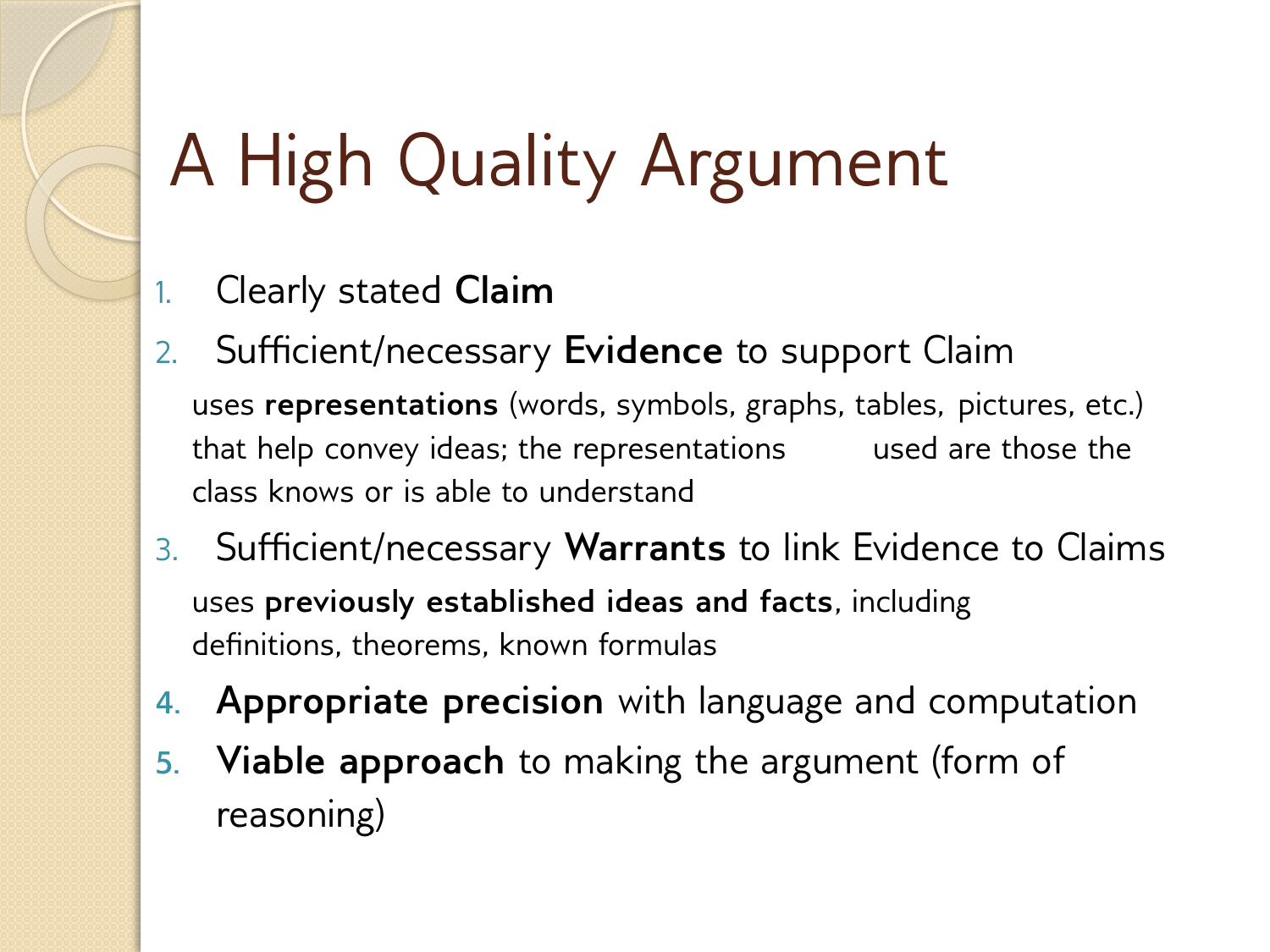

# A High Quality Argument
Clearly stated Claim
Sufficient/necessary Evidence to support Claim
	uses representations (words, symbols, graphs, tables, 	pictures, etc.) that help convey ideas; the representations 	used are those the class knows or is able to understand
Sufficient/necessary Warrants to link Evidence to Claims
	uses previously established ideas and facts, including 	definitions, theorems, known formulas
Appropriate precision with language and computation
Viable approach to making the argument (form of reasoning)